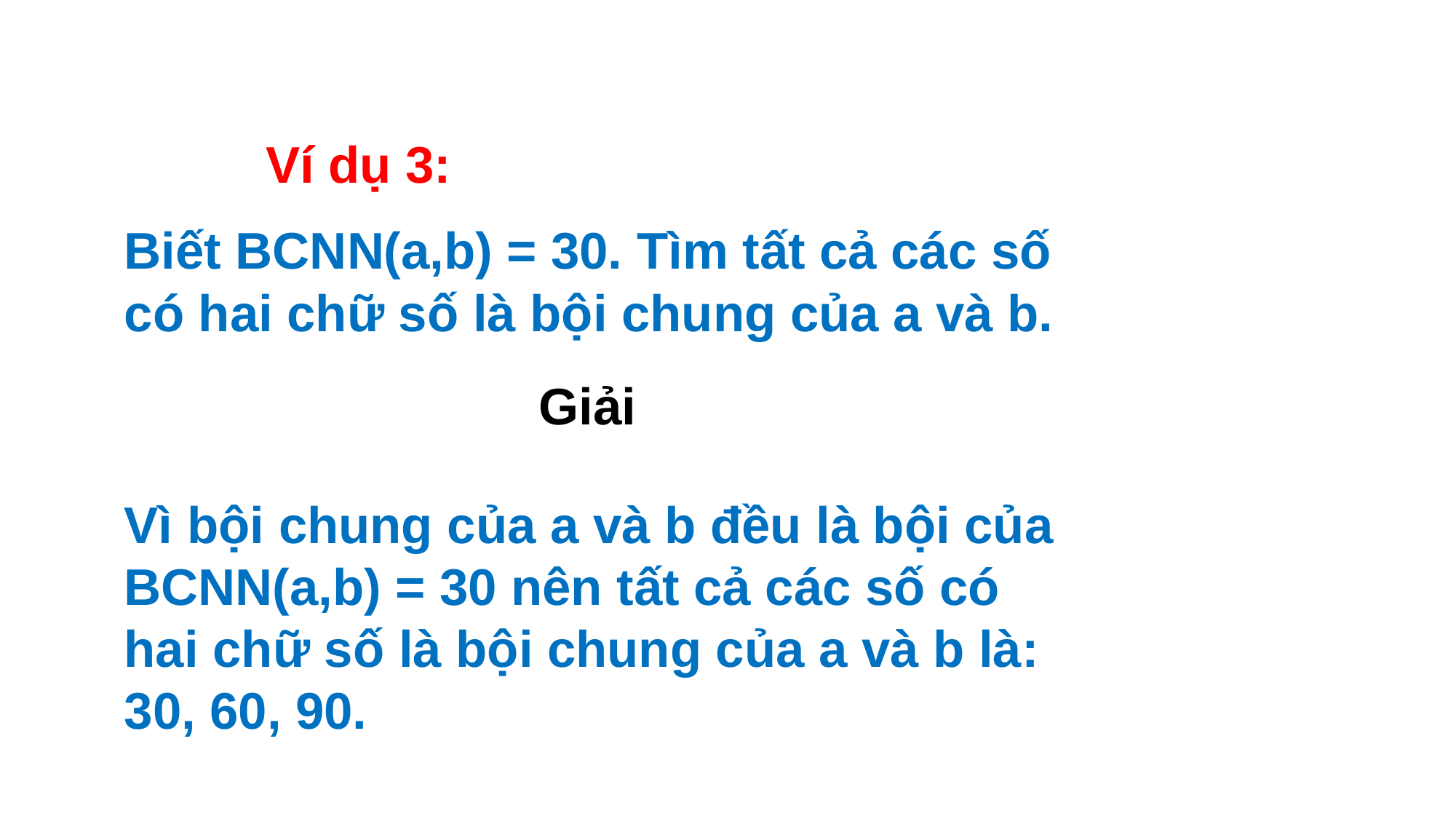

Ví dụ 3:

Biết BCNN(a,b) = 30. Tìm tất cả các số có hai chữ số là bội chung của a và b.
Giải
Vì bội chung của a và b đều là bội của BCNN(a,b) = 30 nên tất cả các số có hai chữ số là bội chung của a và b là: 30, 60, 90.